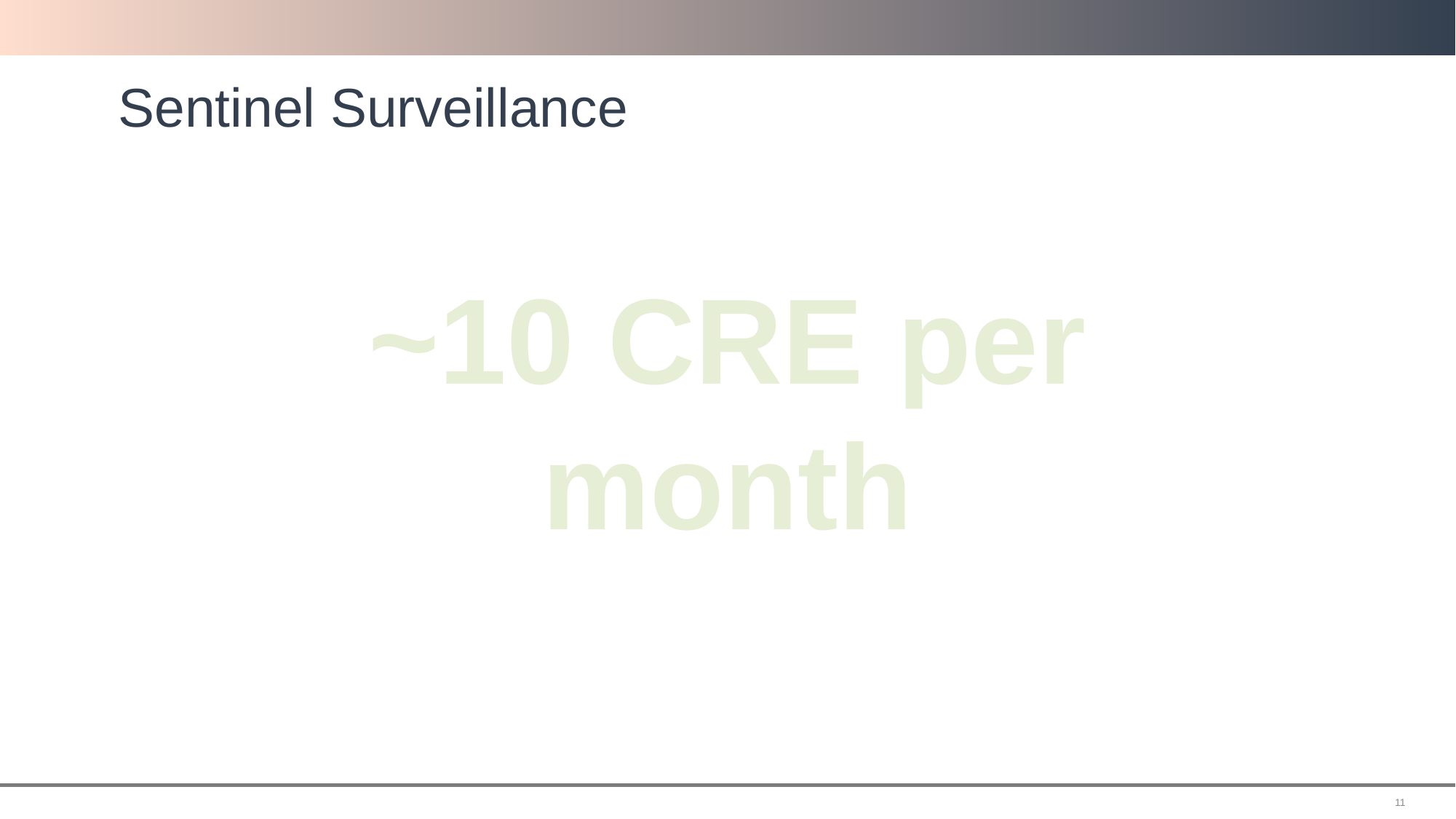

# Sentinel Surveillance
~10 CRE per month

11